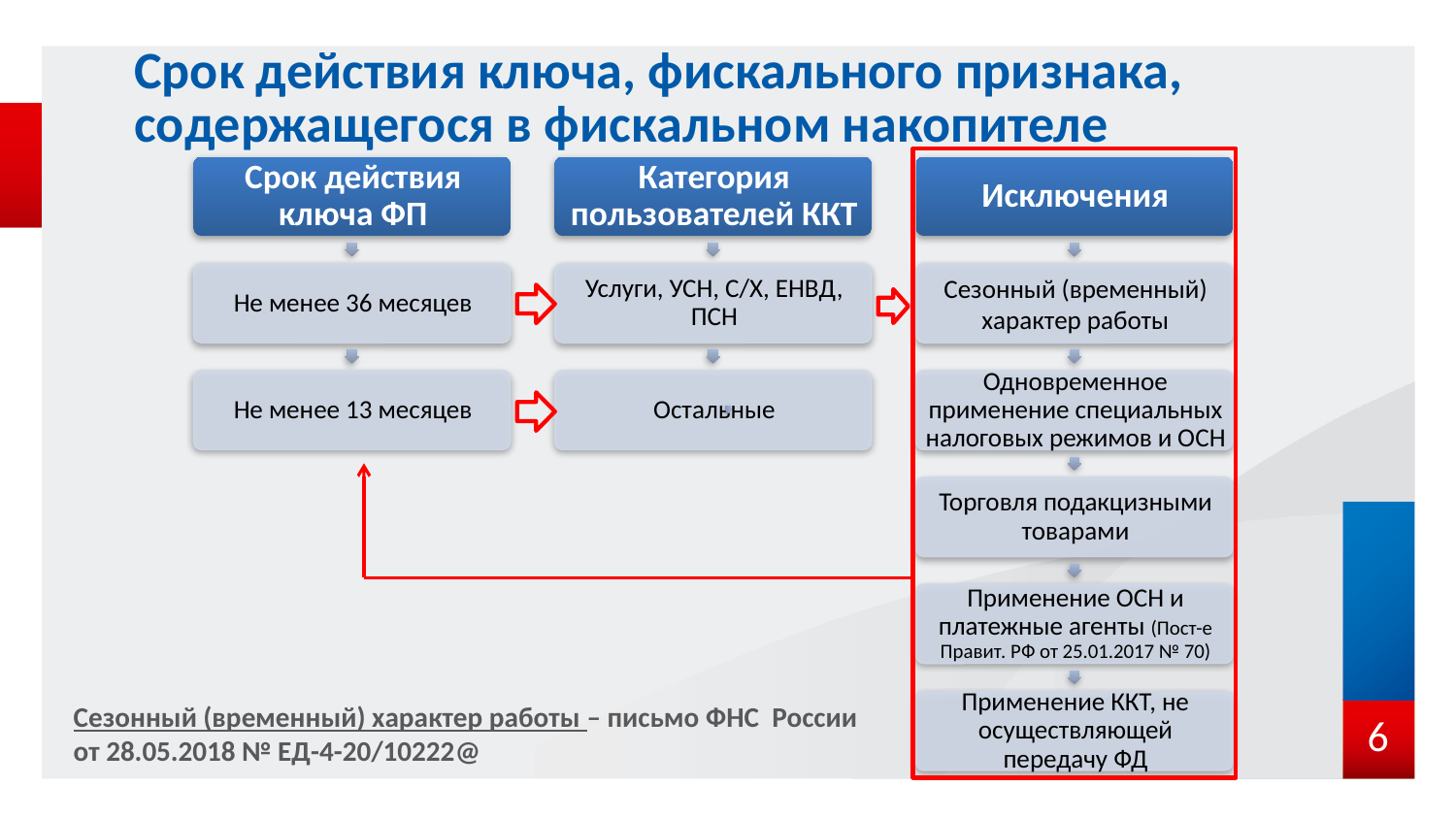

# Срок действия ключа, фискального признака, содержащегося в фискальном накопителе

Срок действия ключа ФП
Не менее 36 месяцев
Не менее 13 месяцев
Категория пользователей ККТ
Услуги, УСН, С/Х, ЕНВД, ПСН
Остальные
Исключения
Сезонный (временный) характер работы
Одновременное применение специальных налоговых режимов и ОСН
Торговля подакцизными товарами
Применение ОСН и платежные агенты (Пост-е Правит. РФ от 25.01.2017 № 70)
Применение ККТ, не осуществляющей передачу ФД

Сезонный (временный) характер работы – письмо ФНС  России от 28.05.2018 № ЕД-4-20/10222@
6